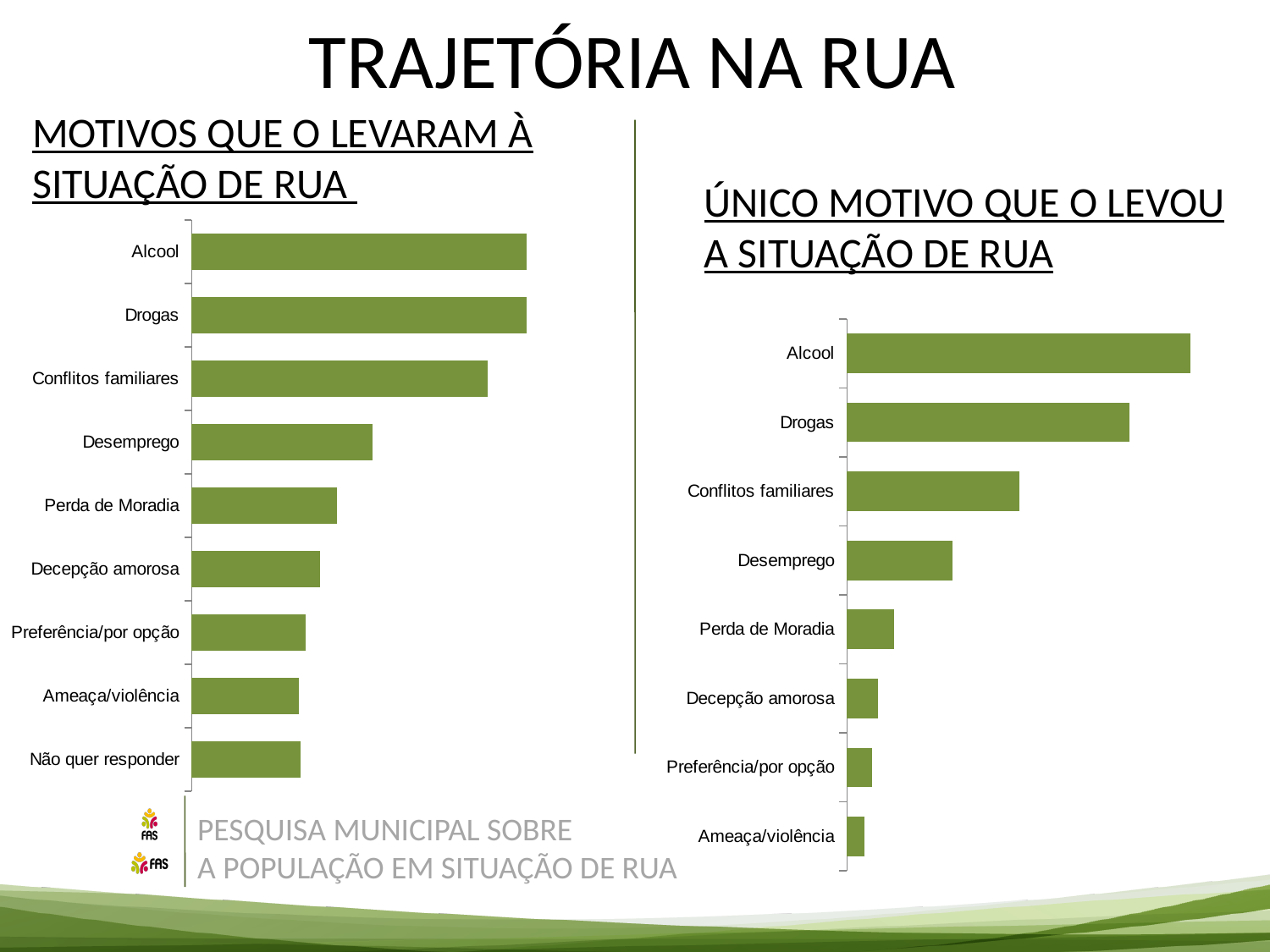

TRAJETÓRIA NA RUA
MOTIVOS QUE O LEVARAM À SITUAÇÃO DE RUA

ÚNICO MOTIVO QUE O LEVOU A SITUAÇÃO DE RUA

### Chart

| Category |  |
|---|---|
| Alcool | 0.427606177606178 |
| Drogas | 0.427606177606178 |
| Conflitos familiares | 0.377413127413127 |
| Desemprego | 0.230694980694981 |
| Perda de Moradia | 0.185328185328185 |
| Decepção amorosa | 0.164092664092664 |
| Preferência/por opção | 0.145752895752897 |
| Ameaça/violência | 0.137065637065637 |
| Não quer responder | 0.13899613899614 |

### Chart

| Category |  |
|---|---|
| Alcool | 0.323475046210721 |
| Drogas | 0.266173752310536 |
| Conflitos familiares | 0.162661737523105 |
| Desemprego | 0.099815157116451 |
| Perda de Moradia | 0.0443622920517565 |
| Decepção amorosa | 0.0295748613678373 |
| Preferência/por opção | 0.0240295748613678 |
| Ameaça/violência | 0.0166358595194086 |